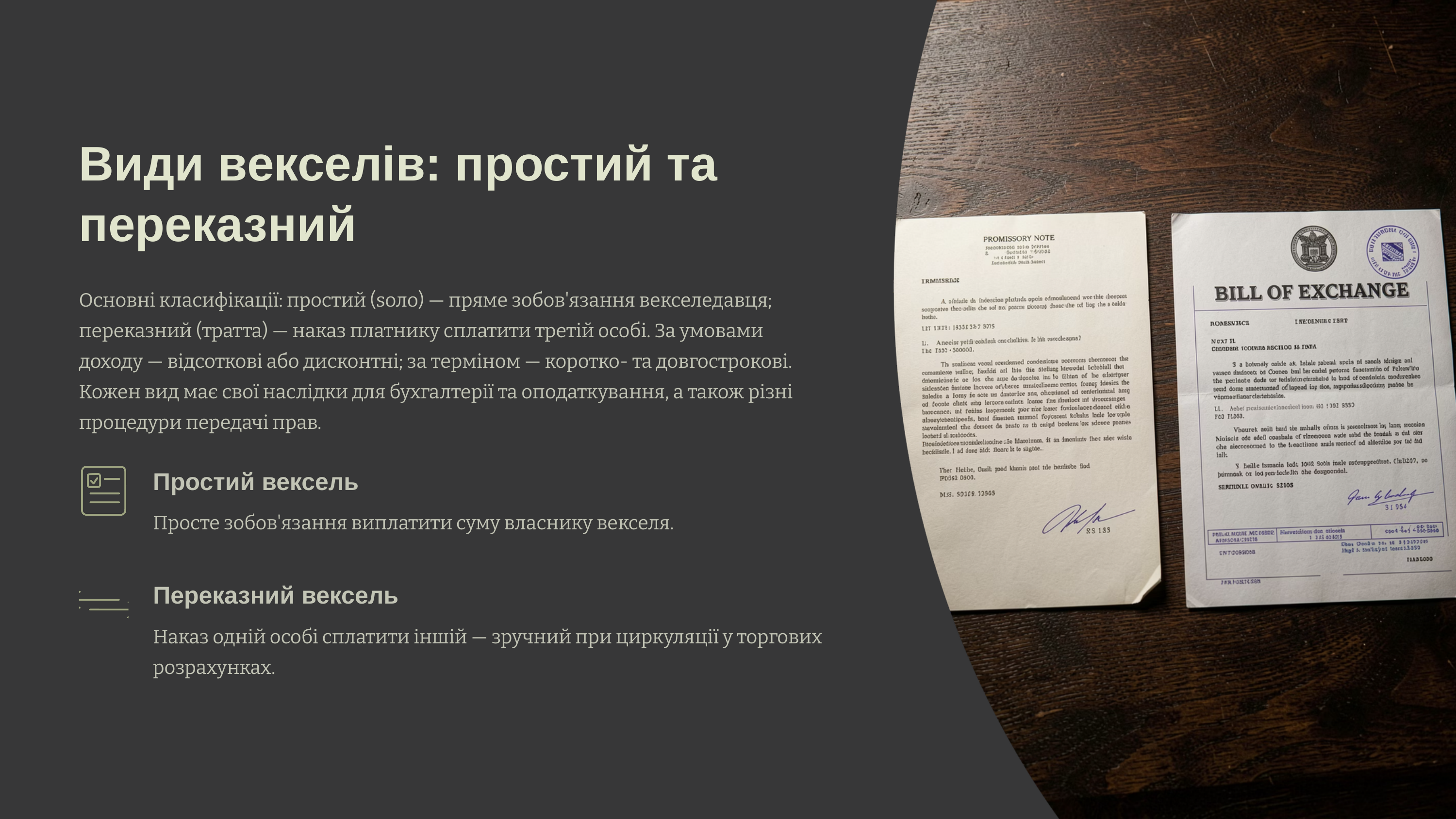

Види векселів: простий та переказний
Основні класифікації: простий (sоло) — пряме зобов'язання векселедавця; переказний (тратта) — наказ платнику сплатити третій особі. За умовами доходу — відсоткові або дисконтні; за терміном — коротко- та довгострокові. Кожен вид має свої наслідки для бухгалтерії та оподаткування, а також різні процедури передачі прав.
Простий вексель

Просте зобов'язання виплатити суму власнику векселя.
Переказний вексель

Наказ одній особі сплатити іншій — зручний при циркуляції у торгових розрахунках.